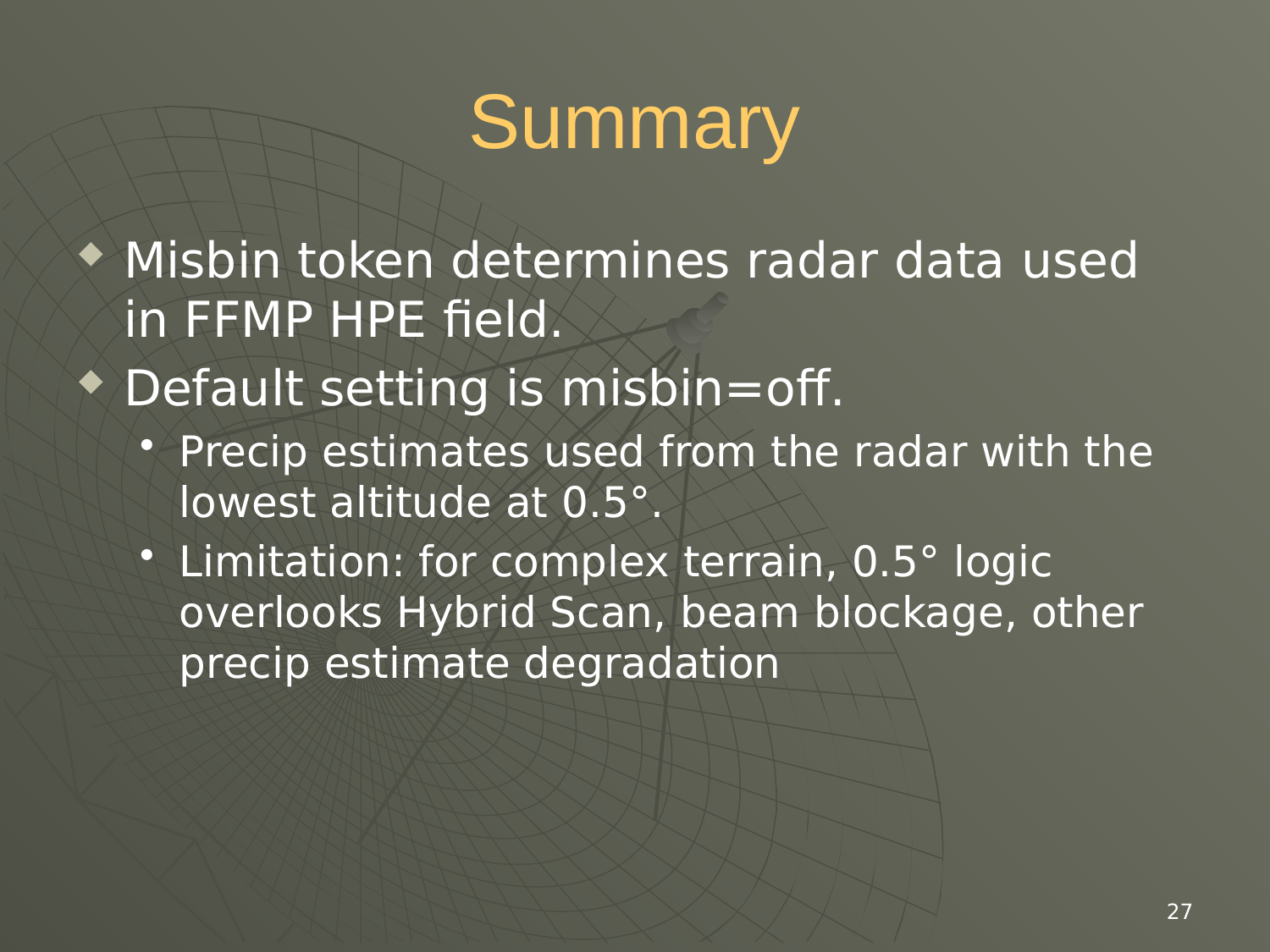

# Summary
Misbin token determines radar data used in FFMP HPE field.
Default setting is misbin=off.
Precip estimates used from the radar with the lowest altitude at 0.5°.
Limitation: for complex terrain, 0.5° logic overlooks Hybrid Scan, beam blockage, other precip estimate degradation
27